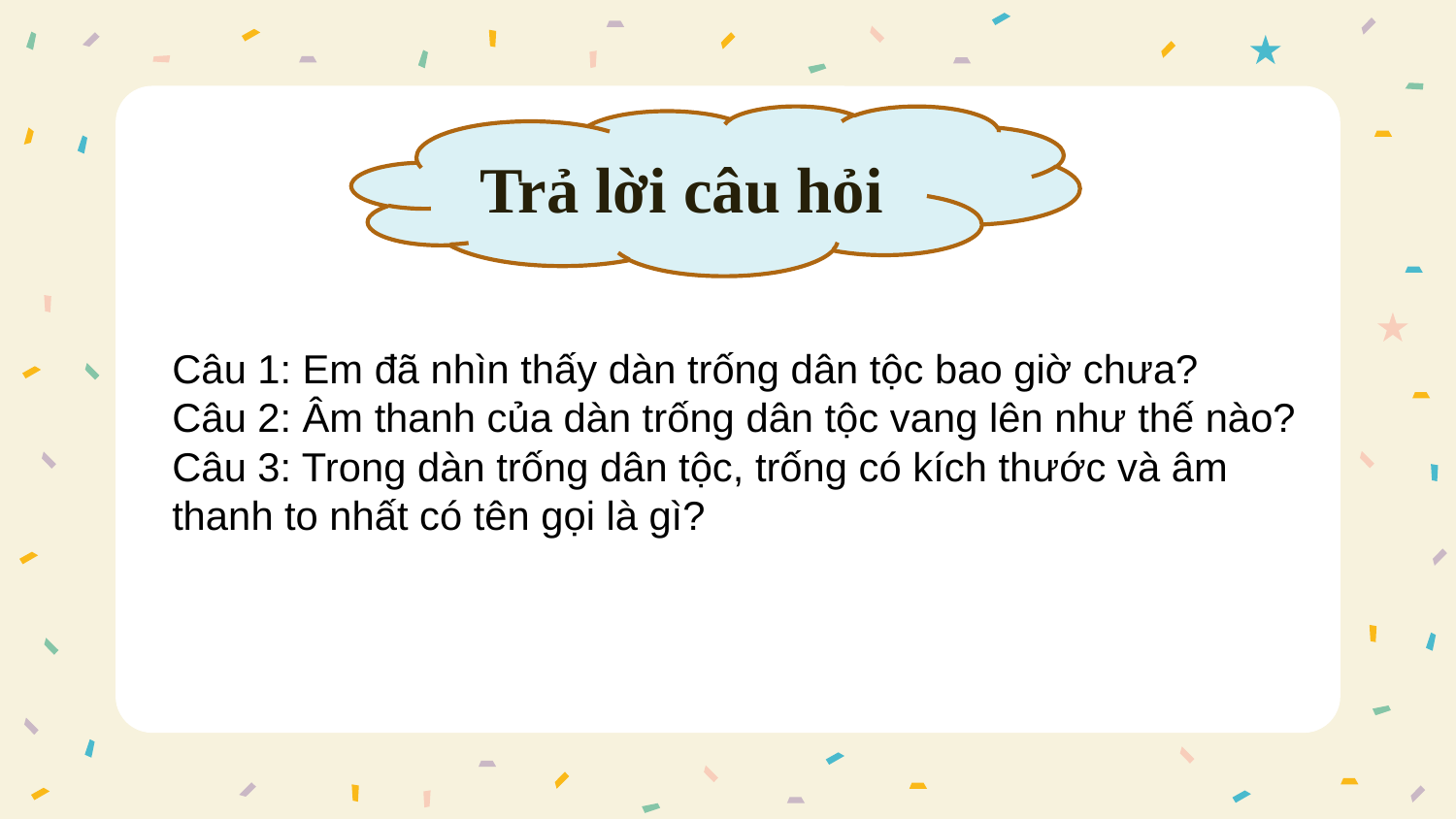

Trả lời câu hỏi
Câu 1: Em đã nhìn thấy dàn trống dân tộc bao giờ chưa?
Câu 2: Âm thanh của dàn trống dân tộc vang lên như thế nào?
Câu 3: Trong dàn trống dân tộc, trống có kích thước và âm thanh to nhất có tên gọi là gì?